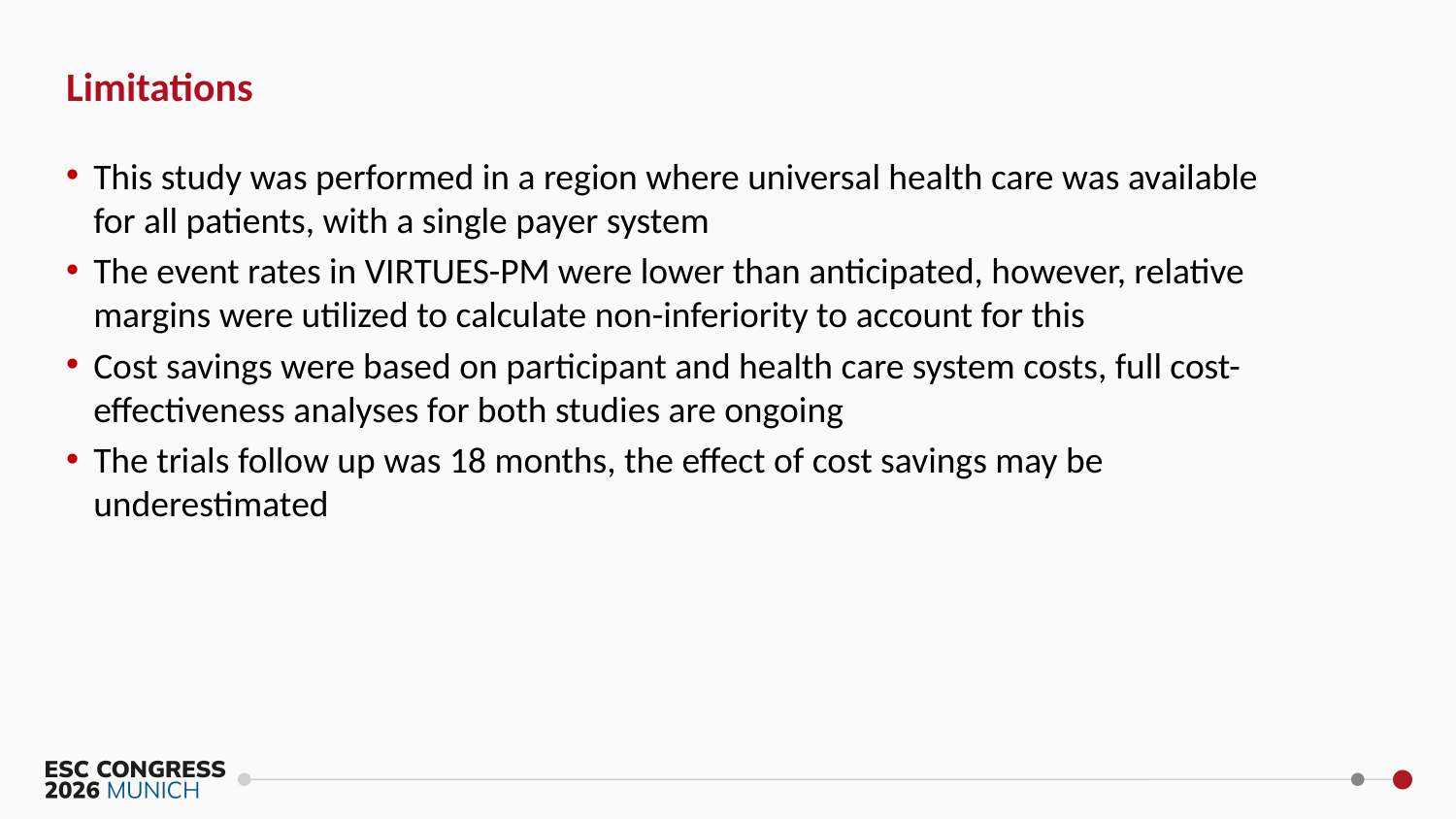

28
# Limitations
This study was performed in a region where universal health care was available for all patients, with a single payer system
The event rates in VIRTUES-PM were lower than anticipated, however, relative margins were utilized to calculate non-inferiority to account for this
Cost savings were based on participant and health care system costs, full cost-effectiveness analyses for both studies are ongoing
The trials follow up was 18 months, the effect of cost savings may be underestimated